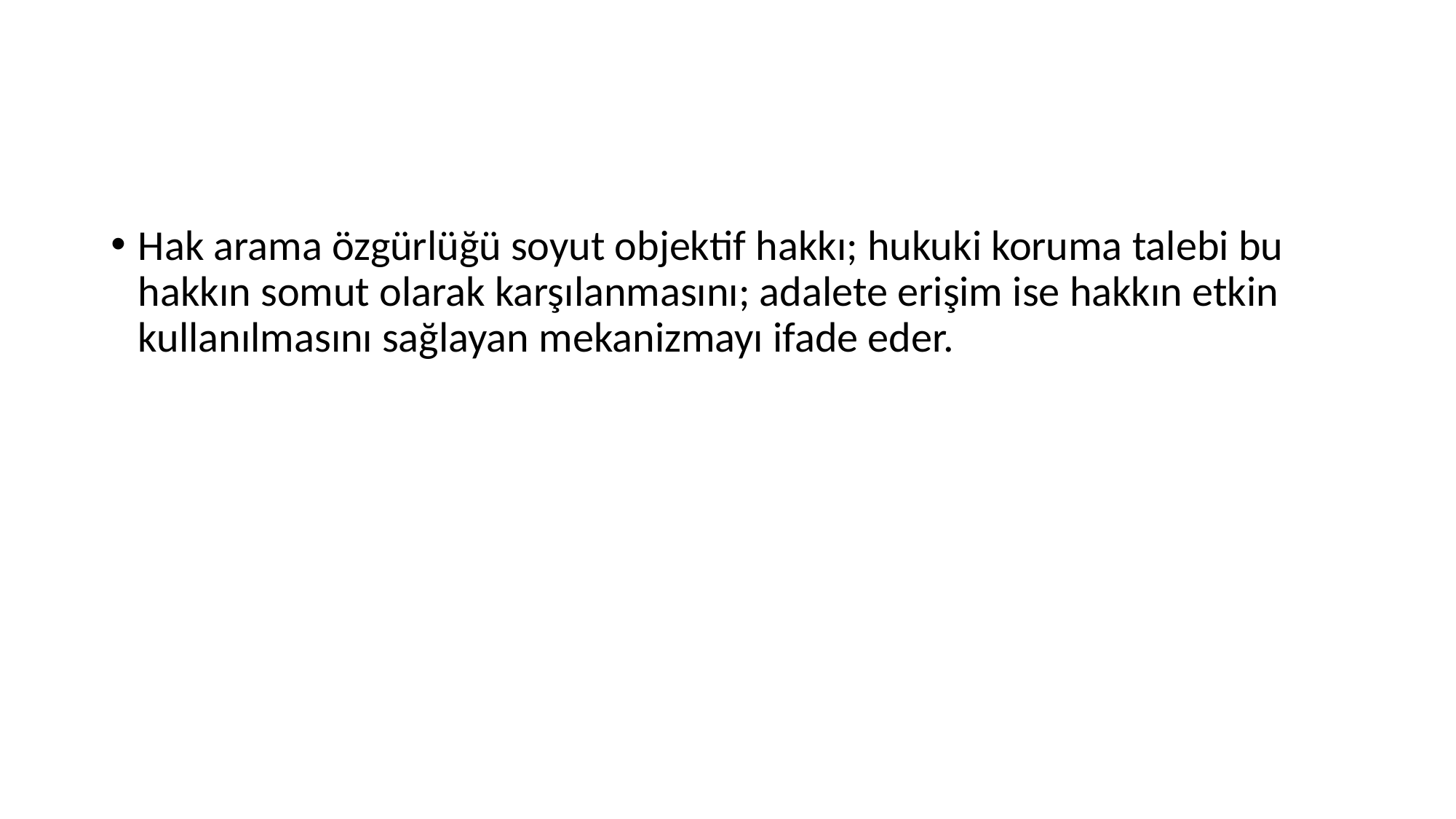

#
Hak arama özgürlüğü soyut objektif hakkı; hukuki koruma talebi bu hakkın somut olarak karşılanmasını; adalete erişim ise hakkın etkin kullanılmasını sağlayan mekanizmayı ifade eder.